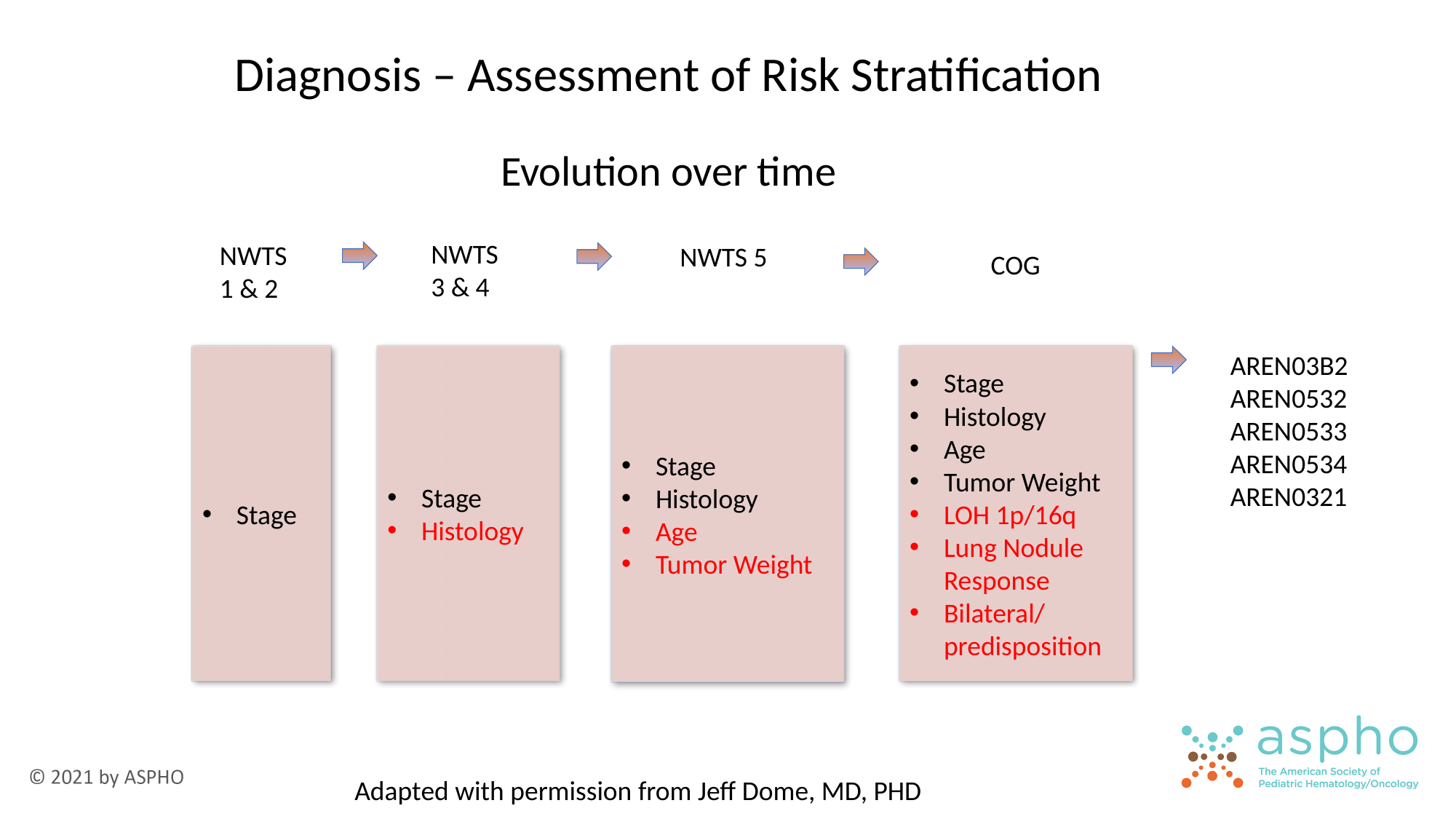

Diagnosis – Assessment of Risk Stratification
Evolution over time
NWTS
3 & 4
NWTS
1 & 2
NWTS 5

COG

AREN03B2
AREN0532
AREN0533
AREN0534
AREN0321
Stage
Stage
Histology
Stage
Histology
Age
Tumor Weight
LOH 1p/16q
Lung Nodule Response
Bilateral/ predisposition
Stage
Histology
Age
Tumor Weight

Adapted with permission from Jeff Dome, MD, PHD